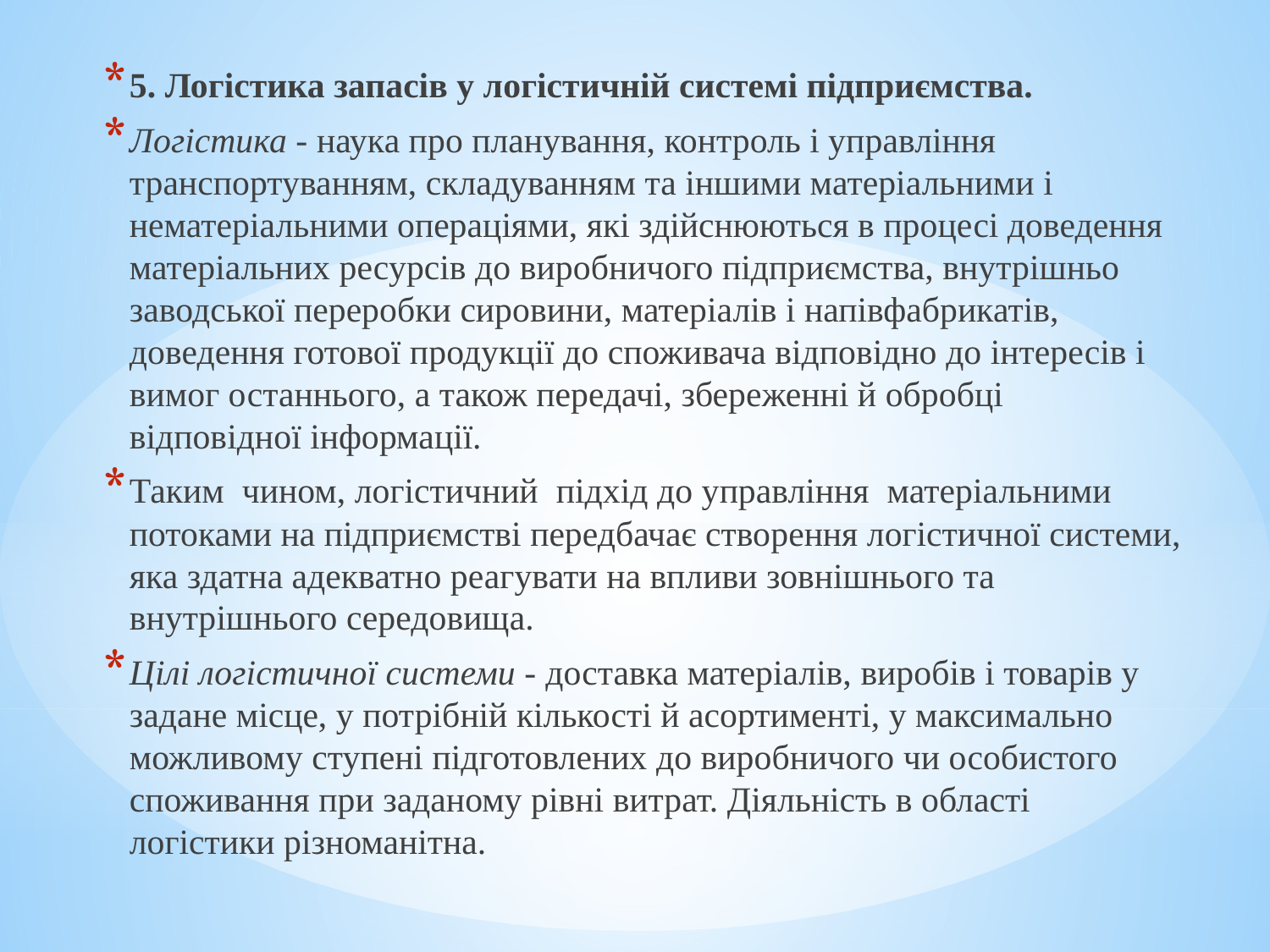

5. Логістика запасів у логістичній системі підприємства.
Логістика - наука про планування, контроль і управління транспортуванням, складуванням та іншими матеріальними і нематеріальними операціями, які здійснюються в процесі доведення матеріальних ресурсів до виробничого підприємства, внутрішньо­заводської переробки сировини, матеріалів і напівфабрикатів, доведення готової продукції до споживача відповідно до інтересів і вимог останнього, а також передачі, збереженні й обробці відповідної інформації.
Таким  чином, логістичний  підхід до управління  матеріальними потоками на підприємстві передбачає створення логістичної системи, яка здатна адекватно реагувати на впливи зовнішнього та внутрішнього середовища.
Цілі логістичної системи - доставка матеріалів, виробів і товарів у задане місце, у потрібній кількості й асортименті, у максимально можливому ступені підготовлених до виробничого чи особистого споживання при заданому рівні витрат. Діяльність в області логістики різноманітна.